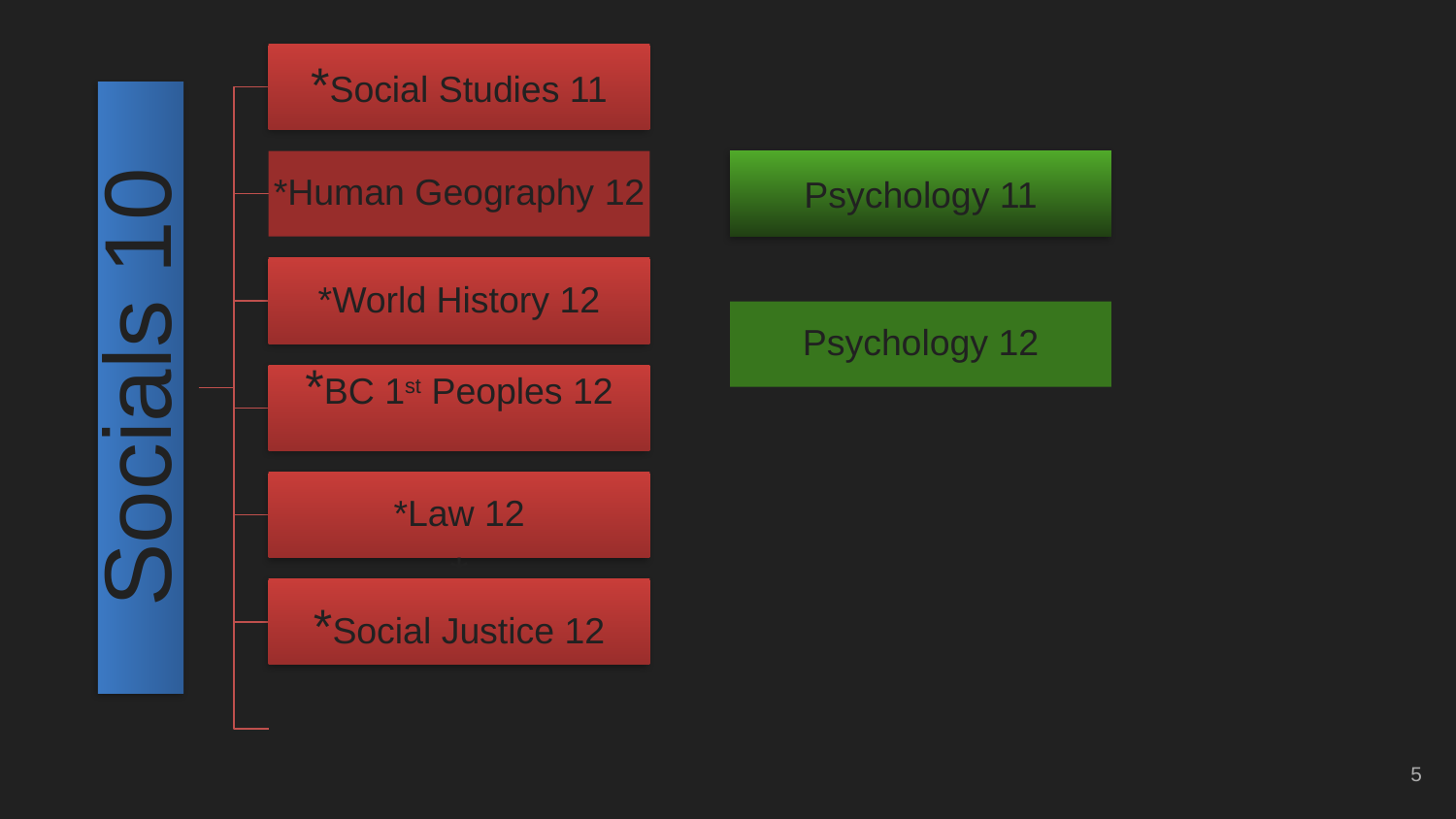

*Social Studies 11

Psychology 11
*Human Geography 12

*World History 12

Psychology 12

Socials 10

*BC 1st Peoples 12

*Law 12

*
*Social Justice 12

5